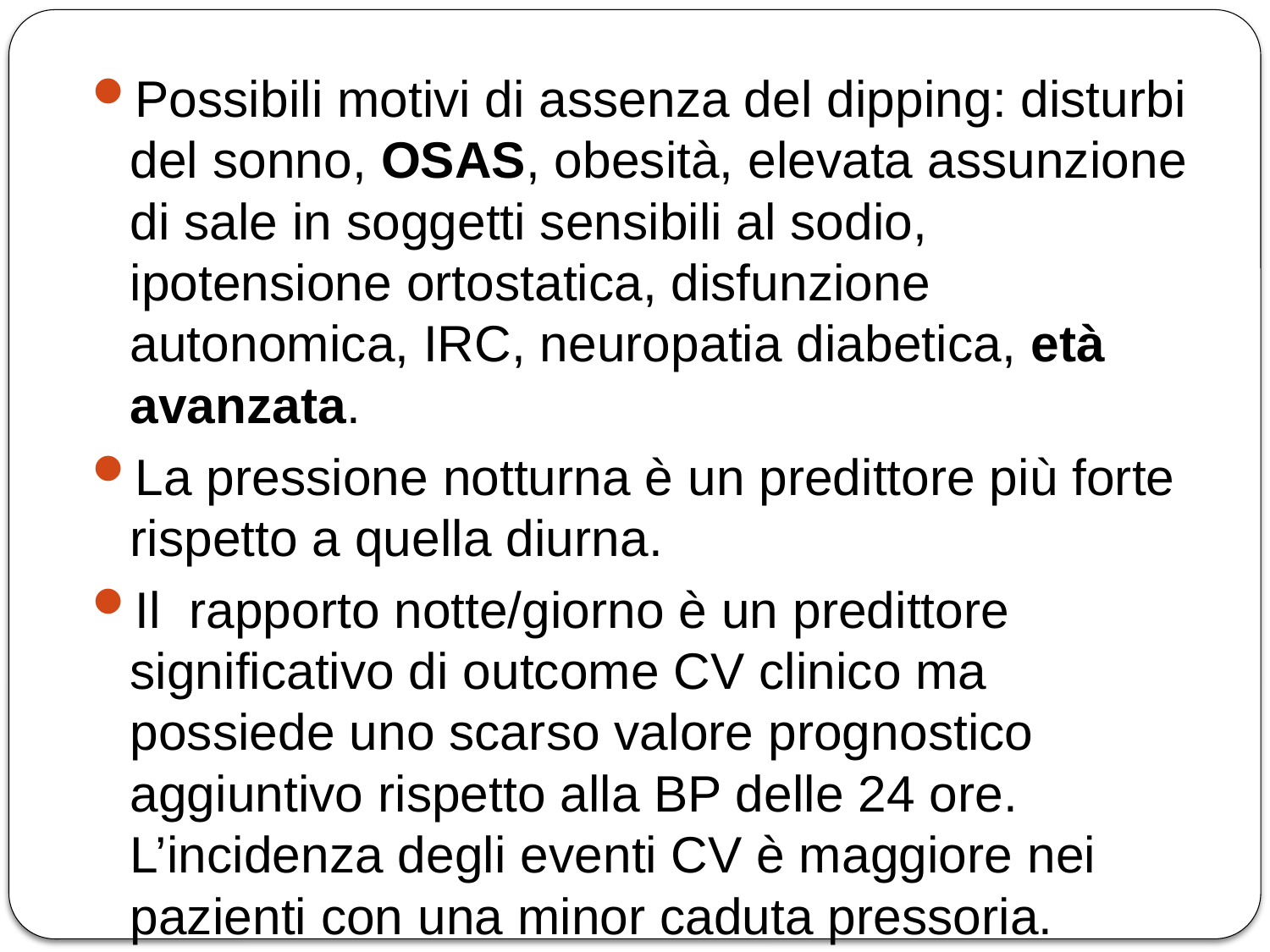

Possibili motivi di assenza del dipping: disturbi del sonno, OSAS, obesità, elevata assunzione di sale in soggetti sensibili al sodio, ipotensione ortostatica, disfunzione autonomica, IRC, neuropatia diabetica, età avanzata.
La pressione notturna è un predittore più forte rispetto a quella diurna.
Il  rapporto notte/giorno è un predittore significativo di outcome CV clinico ma possiede uno scarso valore prognostico aggiuntivo rispetto alla BP delle 24 ore. L’incidenza degli eventi CV è maggiore nei pazienti con una minor caduta pressoria. Tuttavia i soggetti con dipping marcato possono avere un aumentato rischio di ictus.